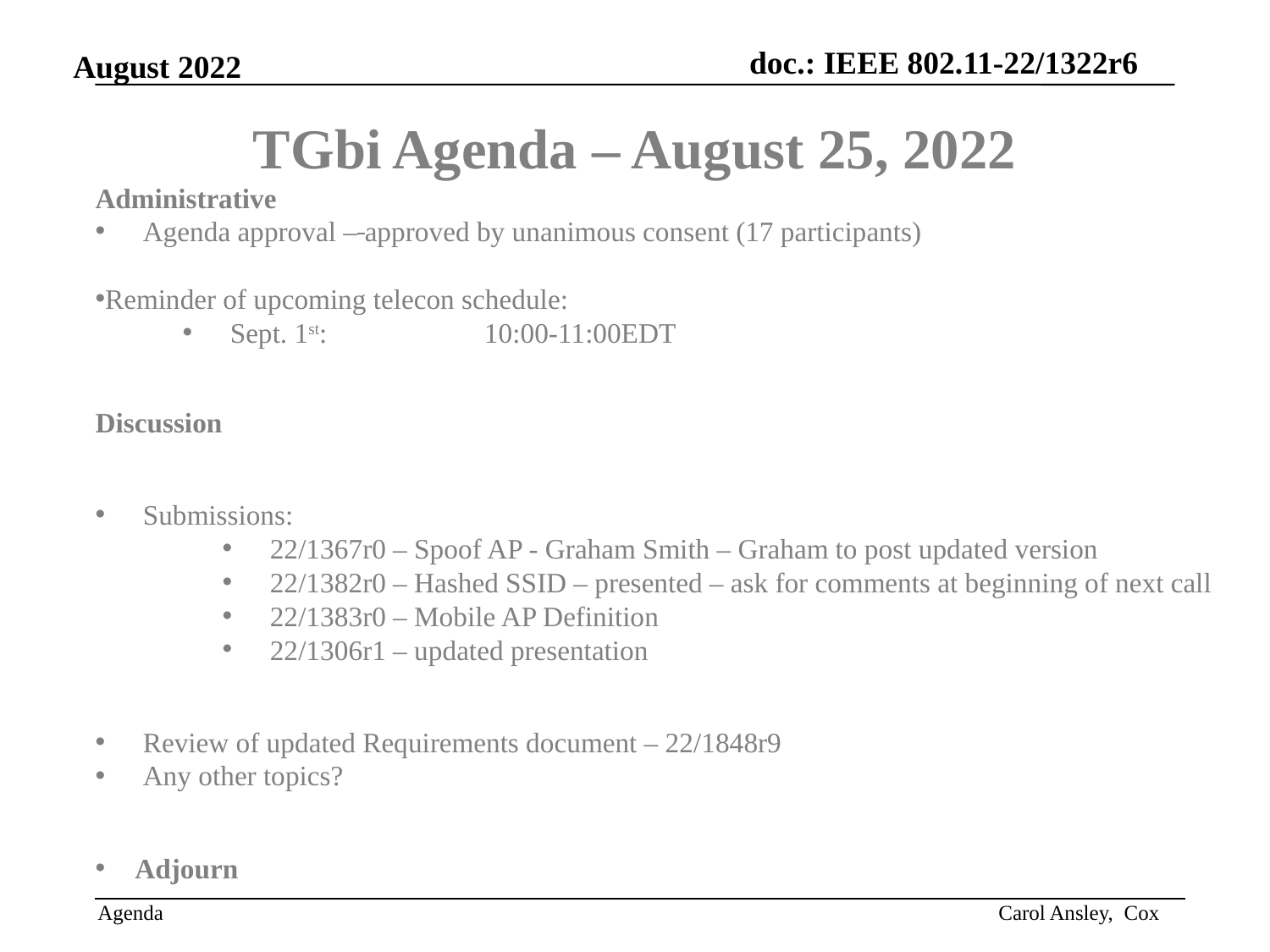

# TGbi Agenda – August 25, 2022
Administrative
Agenda approval – approved by unanimous consent (17 participants)

Reminder of upcoming telecon schedule:
Sept. 1st: 		10:00-11:00EDT

Discussion

Submissions:
22/1367r0 – Spoof AP - Graham Smith – Graham to post updated version
22/1382r0 – Hashed SSID – presented – ask for comments at beginning of next call
22/1383r0 – Mobile AP Definition
22/1306r1 – updated presentation

Review of updated Requirements document – 22/1848r9
Any other topics?

Adjourn